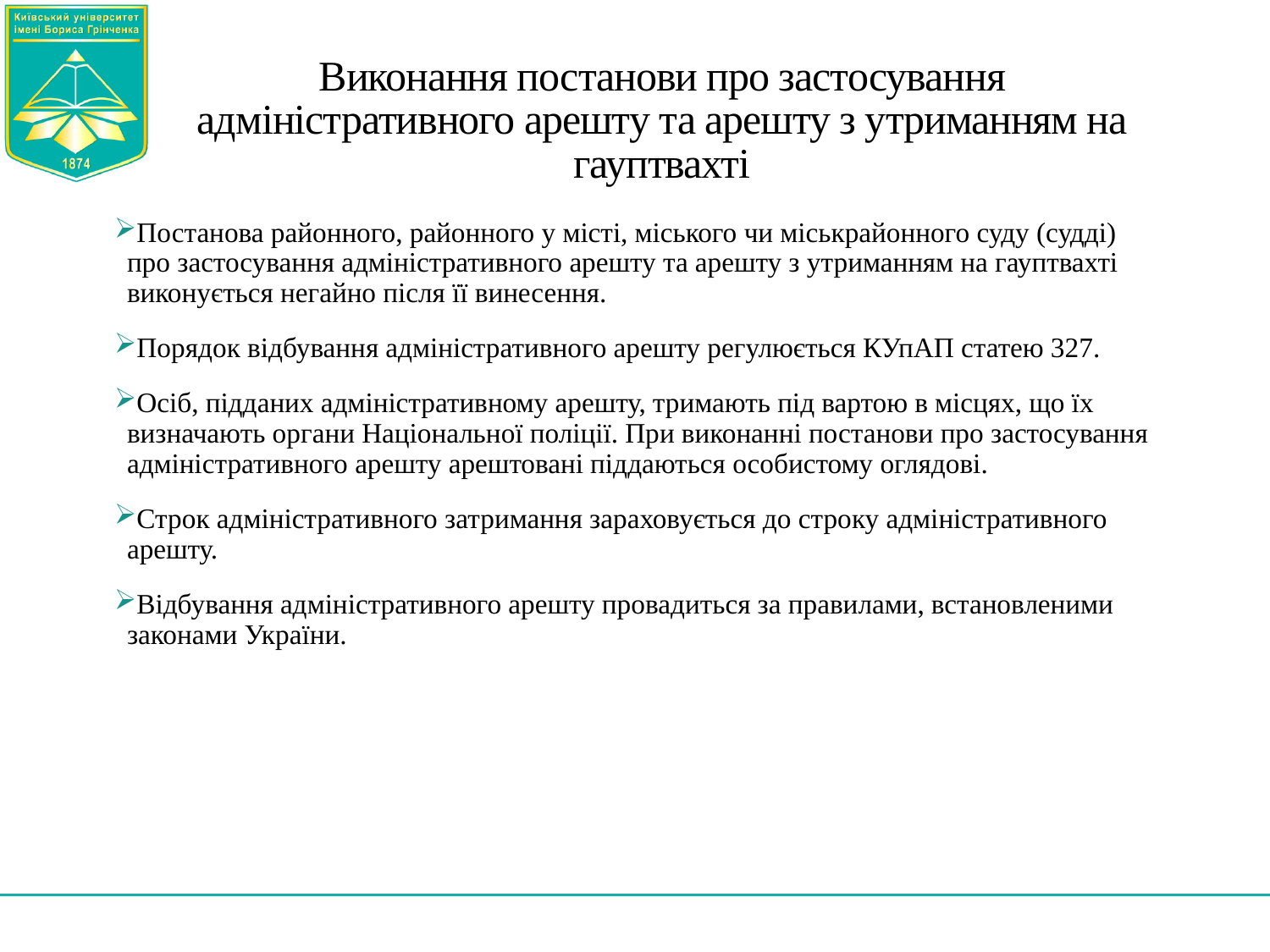

# Виконання постанови про застосування адміністративного арешту та арешту з утриманням на гауптвахті
Постанова районного, районного у місті, міського чи міськрайонного суду (судді) про застосування адміністративного арешту та арешту з утриманням на гауптвахті виконується негайно після її винесення.
Порядок відбування адміністративного арешту регулюється КУпАП статею 327.
Осіб, підданих адміністративному арешту, тримають під вартою в місцях, що їх визначають органи Національної поліції. При виконанні постанови про застосування адміністративного арешту арештовані піддаються особистому оглядові.
Строк адміністративного затримання зараховується до строку адміністративного арешту.
Відбування адміністративного арешту провадиться за правилами, встановленими законами України.